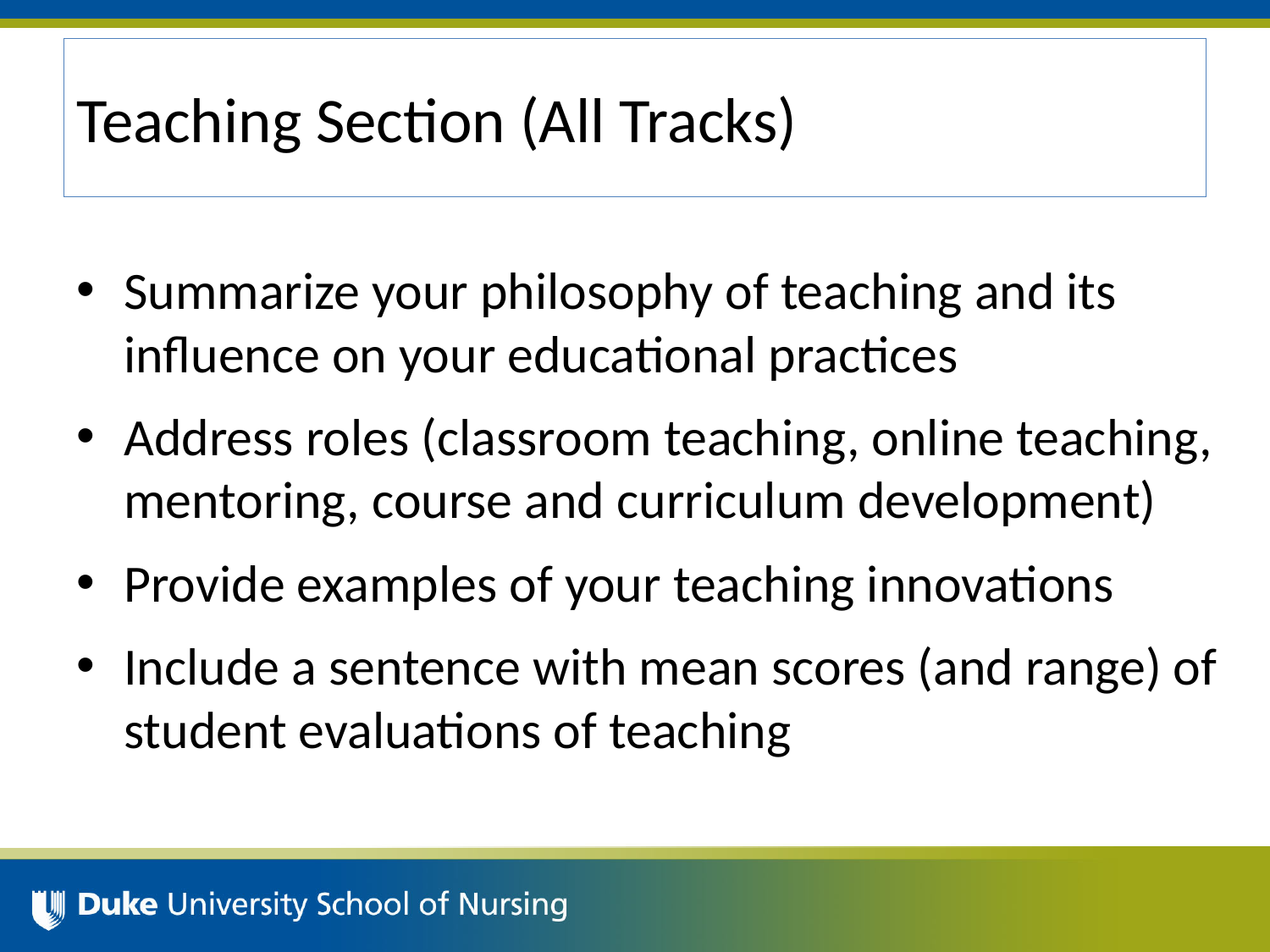

# Teaching Section (All Tracks)
Summarize your philosophy of teaching and its influence on your educational practices
Address roles (classroom teaching, online teaching, mentoring, course and curriculum development)
Provide examples of your teaching innovations
Include a sentence with mean scores (and range) of student evaluations of teaching